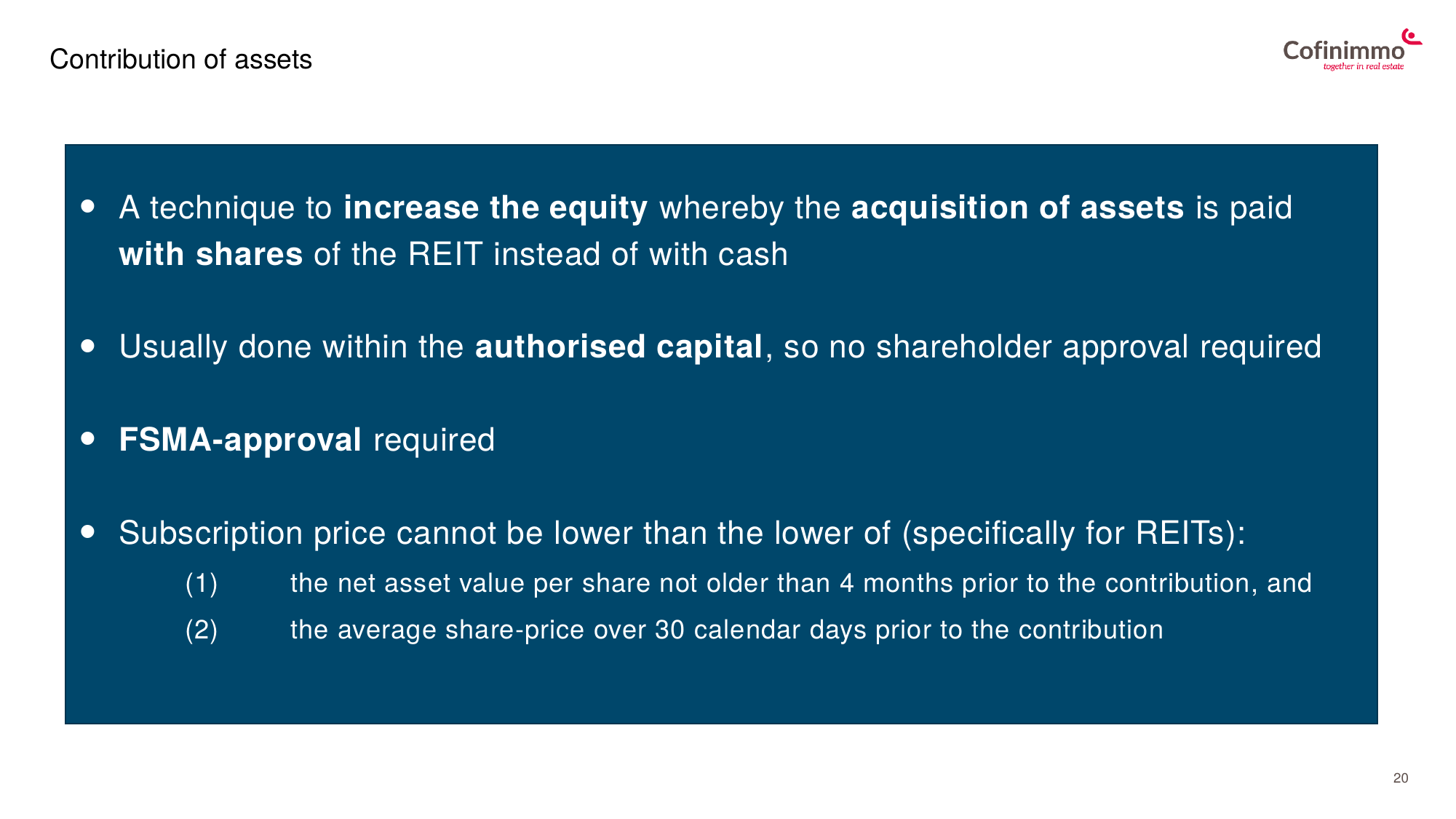

Contribution of assets

A technique to increase the equity whereby the acquisition of assets is paid with shares of the REIT instead of with cash

Usually done within the authorised capital, so no shareholder approval required

FSMA-approval required

Subscription price cannot be lower than the lower of (specifically for REITs):
	(1) 	the net asset value per share not older than 4 months prior to the contribution, and
	(2) 	the average share-price over 30 calendar days prior to the contribution